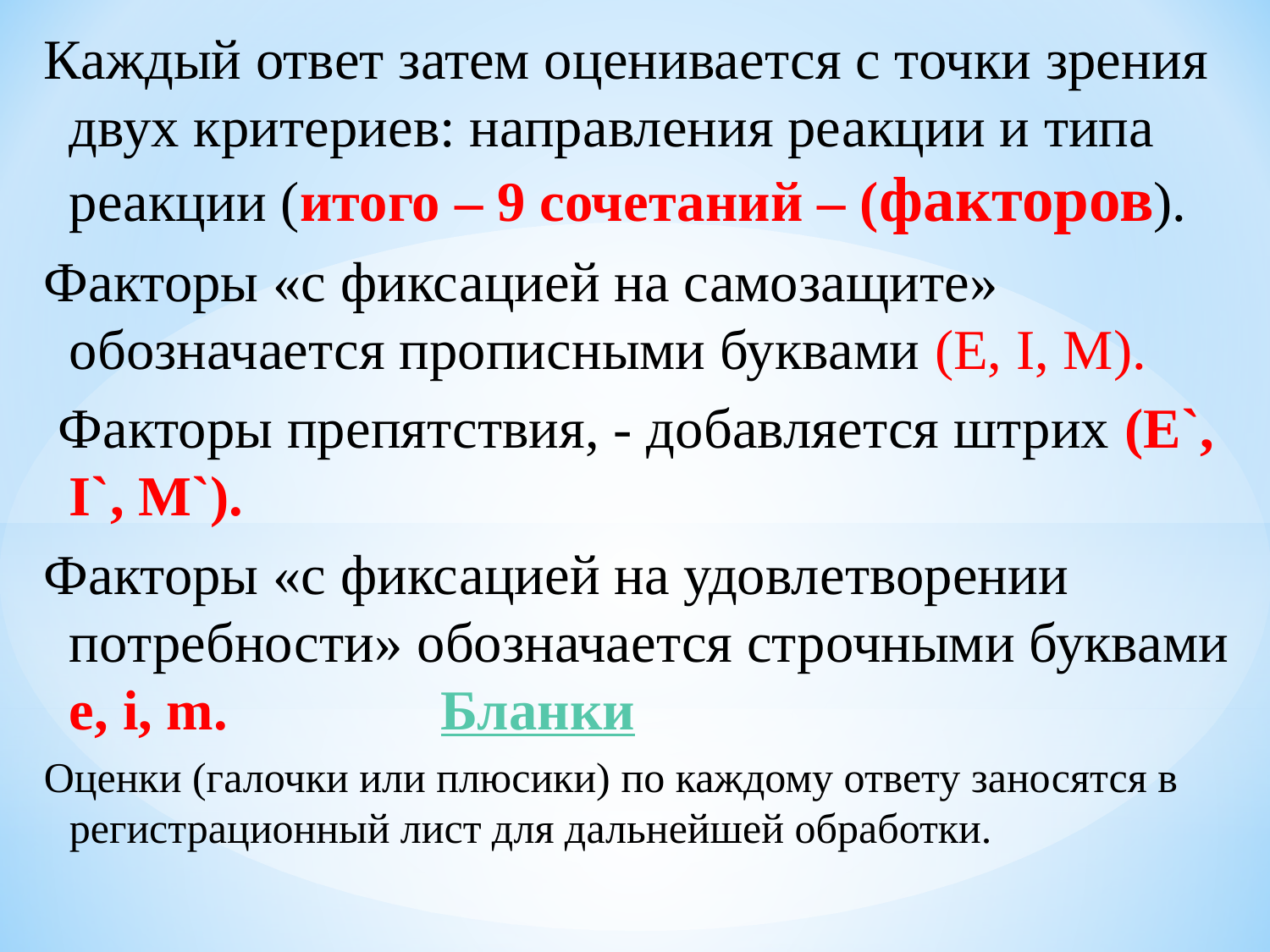

Каждый ответ затем оценивается с точки зрения двух критериев: направления реакции и типа реакции (итого – 9 сочетаний – (факторов).
Факторы «с фиксацией на самозащите» обозначается прописными буквами (Е, I, М).
 Факторы препятствия, - добавляется штрих (Е`, I`, М`).
Факторы «с фиксацией на удовлетворении потребности» обозначается строчными буквами e, i, m.               Бланки
Оценки (галочки или плюсики) по каждому ответу заносятся в регистрационный лист для дальнейшей обработки.